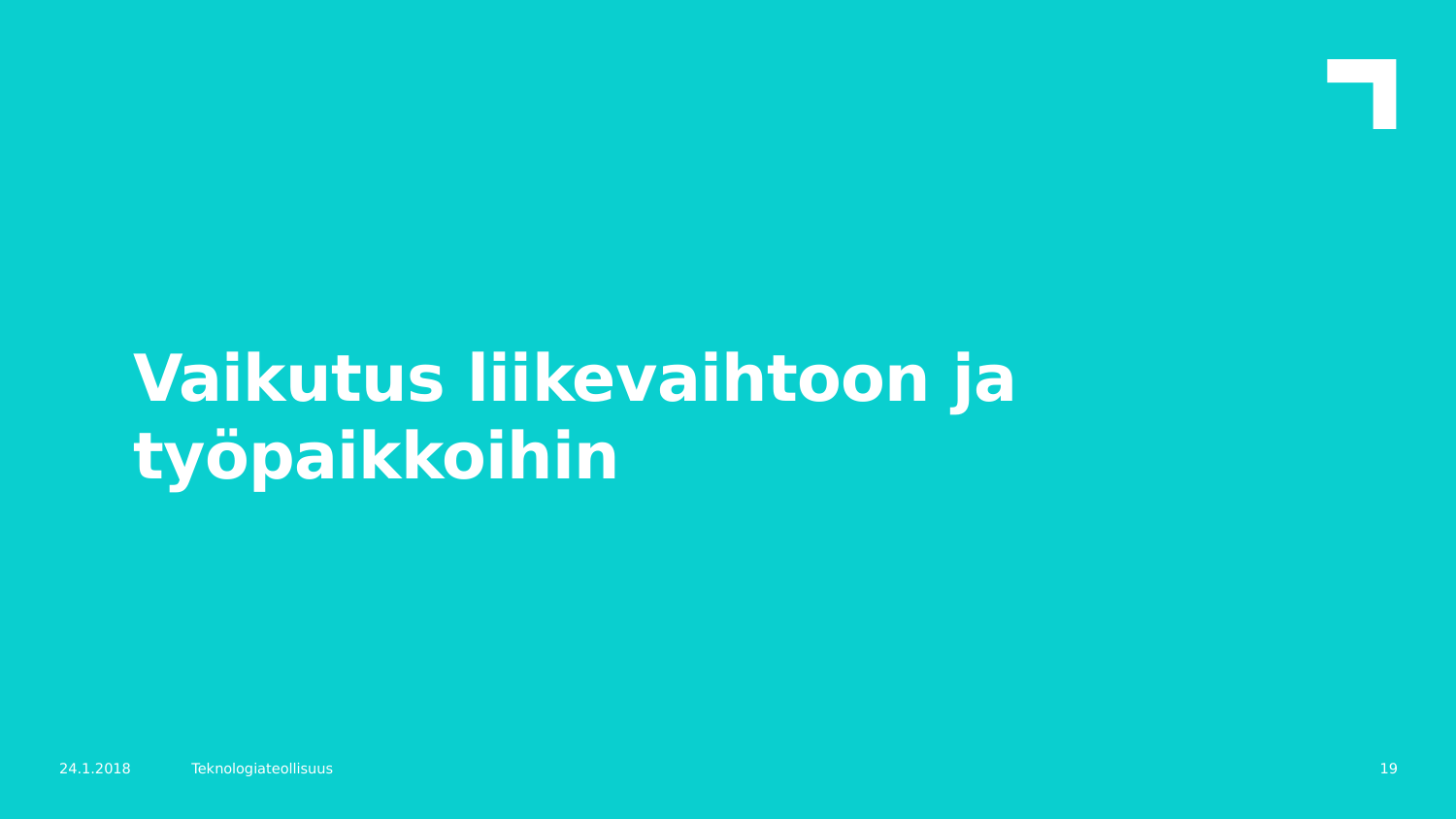

Vaikutus liikevaihtoon ja työpaikkoihin
24.1.2018
Teknologiateollisuus
19